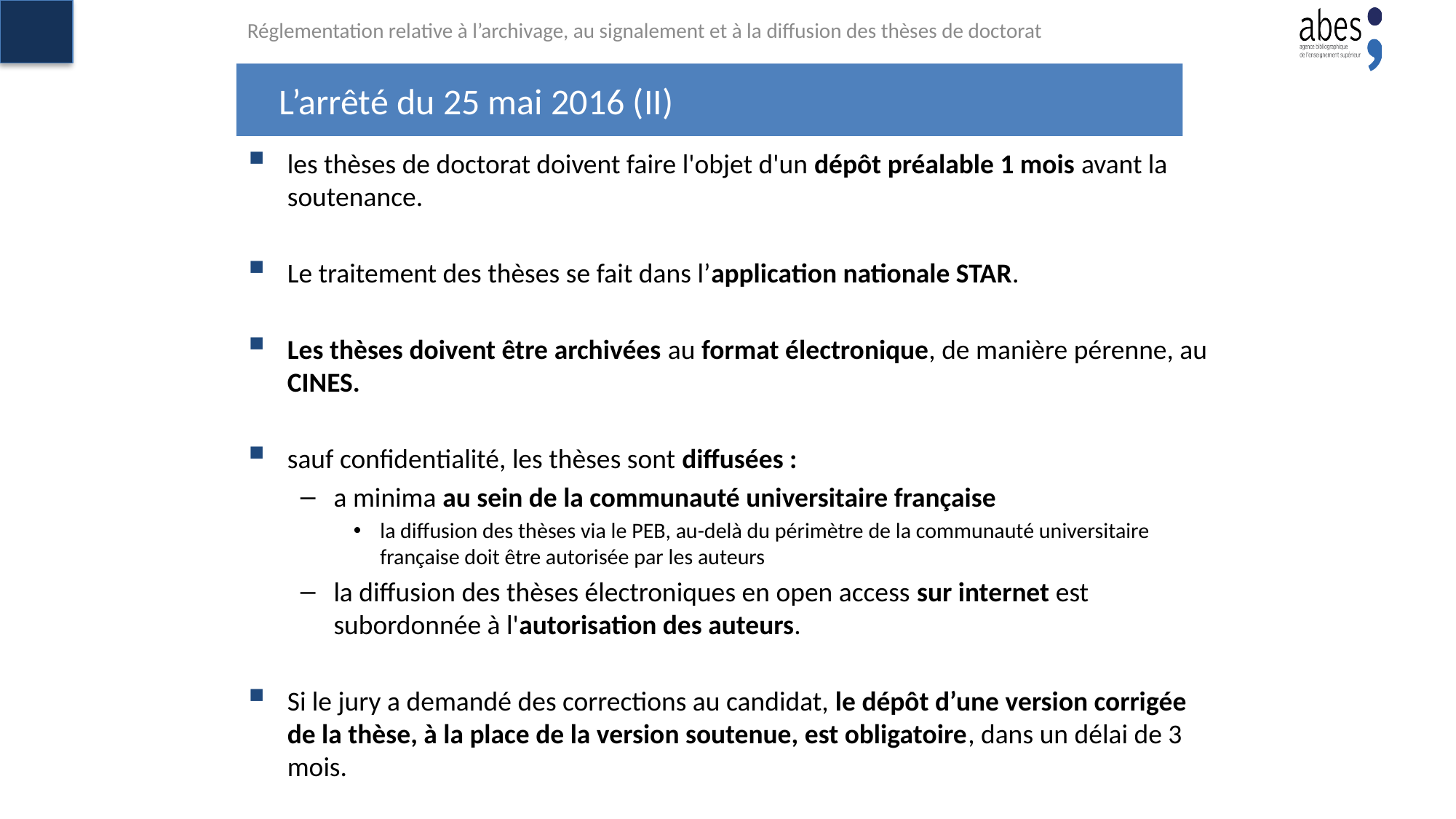

Réglementation relative à l’archivage, au signalement et à la diffusion des thèses de doctorat
# L’arrêté du 25 mai 2016 (II)
les thèses de doctorat doivent faire l'objet d'un dépôt préalable 1 mois avant la soutenance.

Le traitement des thèses se fait dans l’application nationale STAR.

Les thèses doivent être archivées au format électronique, de manière pérenne, au CINES.

sauf confidentialité, les thèses sont diffusées :
a minima au sein de la communauté universitaire française
la diffusion des thèses via le PEB, au-delà du périmètre de la communauté universitaire française doit être autorisée par les auteurs
la diffusion des thèses électroniques en open access sur internet est subordonnée à l'autorisation des auteurs.

Si le jury a demandé des corrections au candidat, le dépôt d’une version corrigée de la thèse, à la place de la version soutenue, est obligatoire, dans un délai de 3 mois.